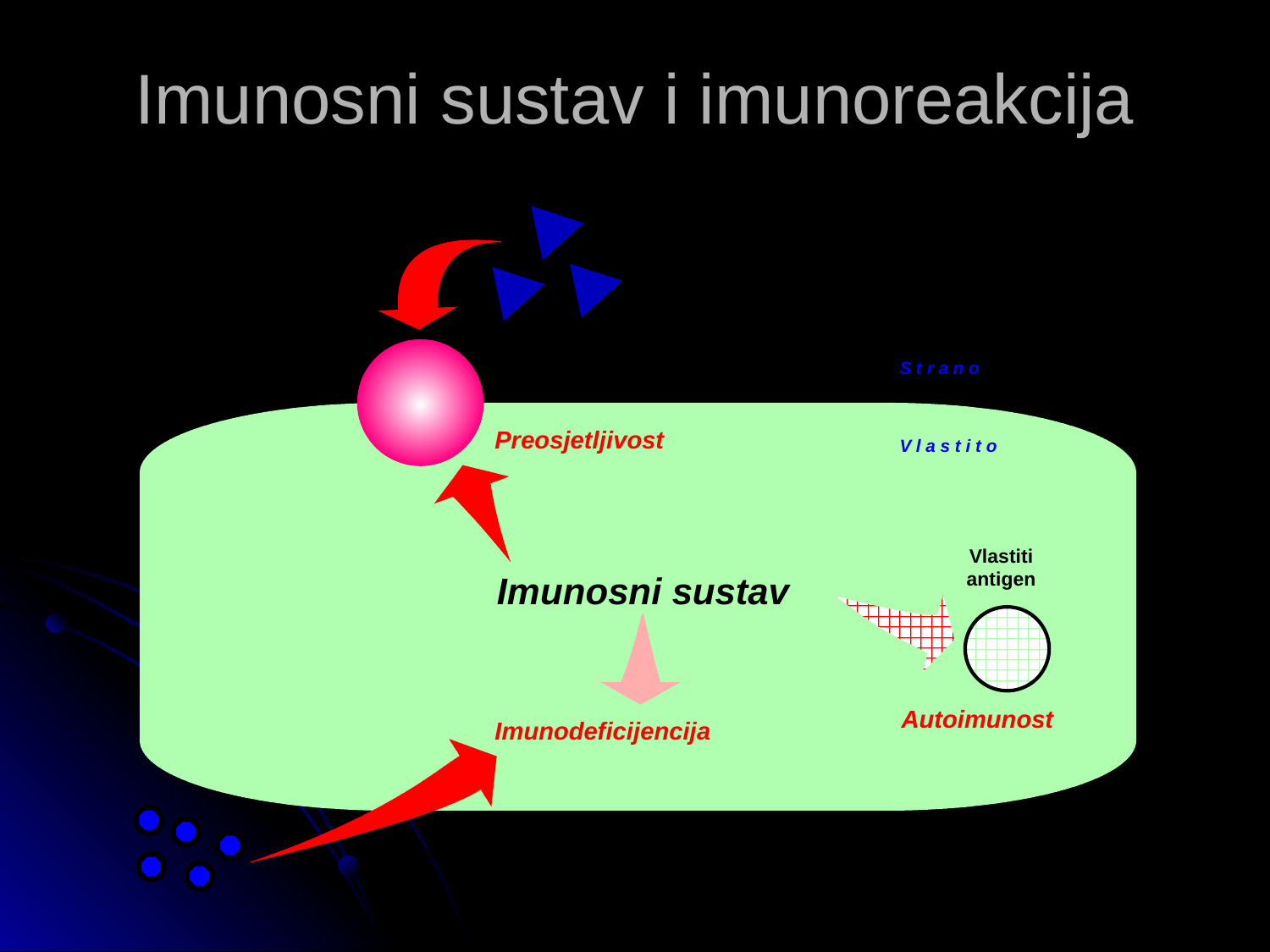

# Imunosni sustav i imunoreakcija

Neopasni antigen

S t r a n o

Preosjetljivost
V l a s t i t o

Vlastiti
antigen
Imunosni sustav

Autoimunost
Imunodeficijencija

Zaraza